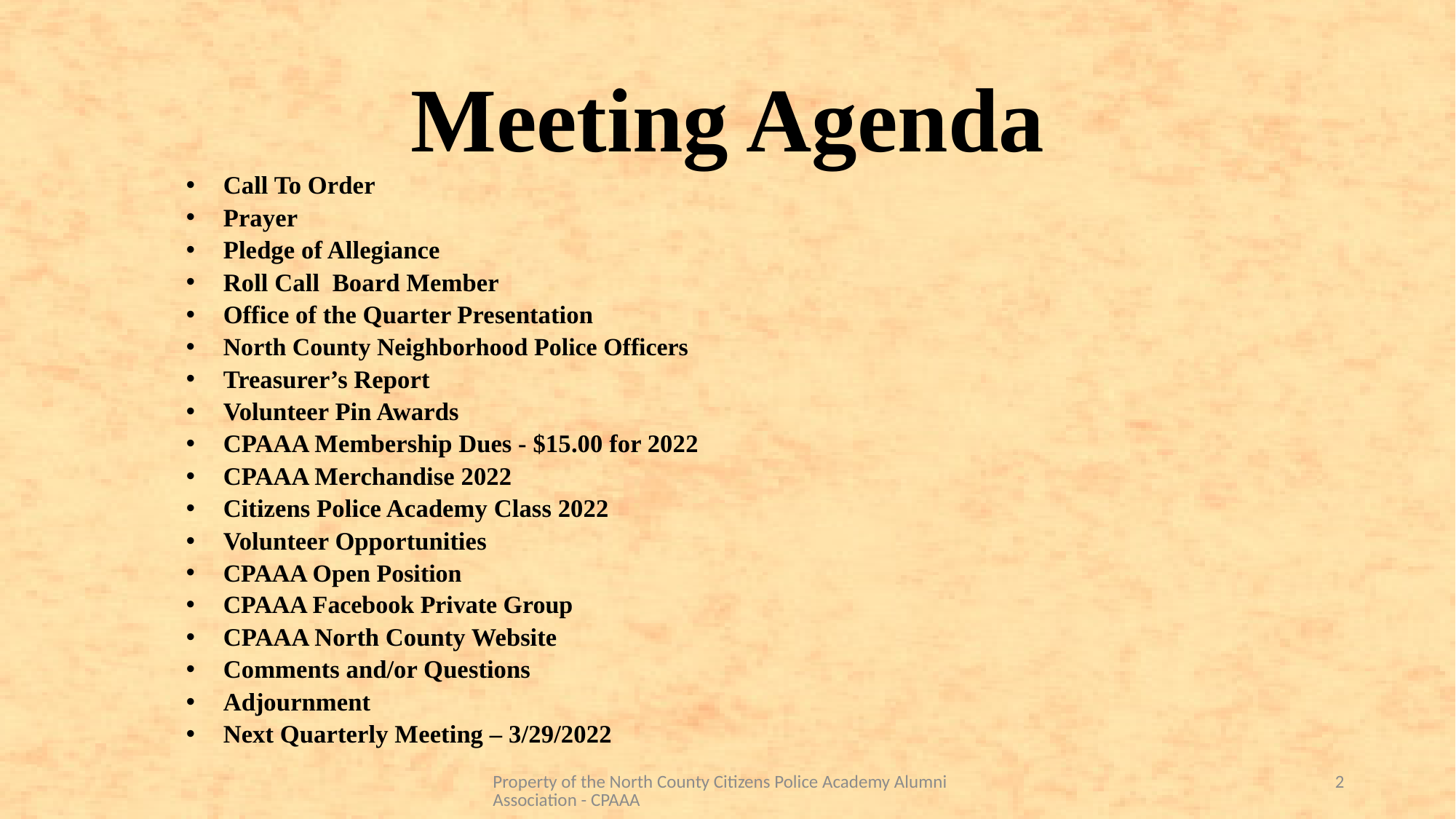

# Meeting Agenda
Call To Order
Prayer
Pledge of Allegiance
Roll Call  Board Member
Office of the Quarter Presentation
North County Neighborhood Police Officers
Treasurer’s Report
Volunteer Pin Awards
CPAAA Membership Dues - $15.00 for 2022
CPAAA Merchandise 2022
Citizens Police Academy Class 2022
Volunteer Opportunities
CPAAA Open Position
CPAAA Facebook Private Group
CPAAA North County Website
Comments and/or Questions
Adjournment
Next Quarterly Meeting – 3/29/2022

Property of the North County Citizens Police Academy Alumni Association - CPAAA
2